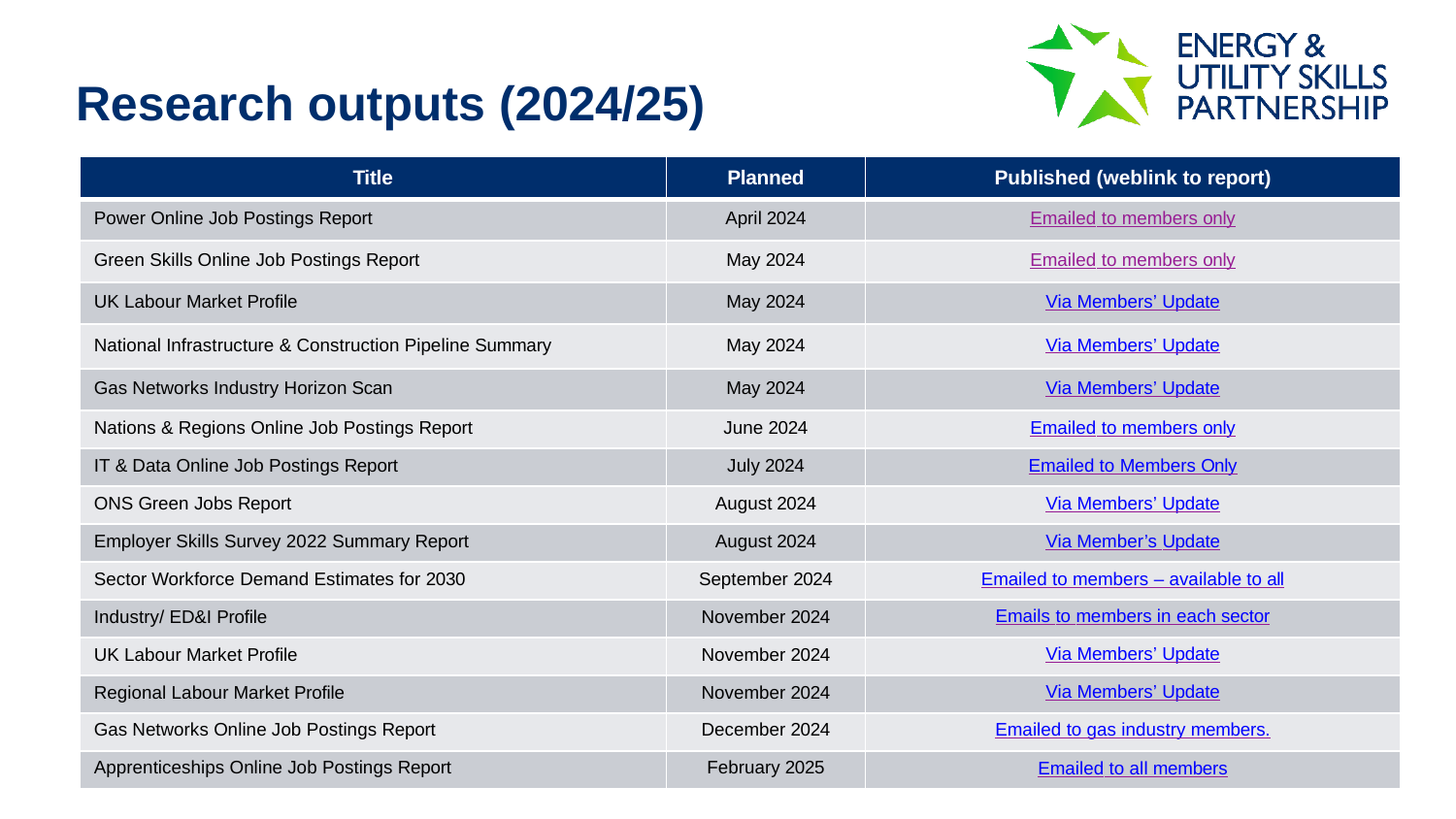

# Research outputs (2024/25)
| Title | Planned | Published (weblink to report) |
| --- | --- | --- |
| Power Online Job Postings Report | April 2024 | Emailed to members only |
| Green Skills Online Job Postings Report | May 2024 | Emailed to members only |
| UK Labour Market Profile | May 2024 | Via Members’ Update |
| National Infrastructure & Construction Pipeline Summary | May 2024 | Via Members’ Update |
| Gas Networks Industry Horizon Scan | May 2024 | Via Members’ Update |
| Nations & Regions Online Job Postings Report | June 2024 | Emailed to members only |
| IT & Data Online Job Postings Report | July 2024 | Emailed to Members Only |
| ONS Green Jobs Report | August 2024 | Via Members’ Update |
| Employer Skills Survey 2022 Summary Report | August 2024 | Via Member’s Update |
| Sector Workforce Demand Estimates for 2030 | September 2024 | Emailed to members – available to all |
| Industry/ ED&I Profile | November 2024 | Emails to members in each sector |
| UK Labour Market Profile | November 2024 | Via Members’ Update |
| Regional Labour Market Profile | November 2024 | Via Members’ Update |
| Gas Networks Online Job Postings Report | December 2024 | Emailed to gas industry members. |
| Apprenticeships Online Job Postings Report | February 2025 | Emailed to all members |
13/06/2025
35